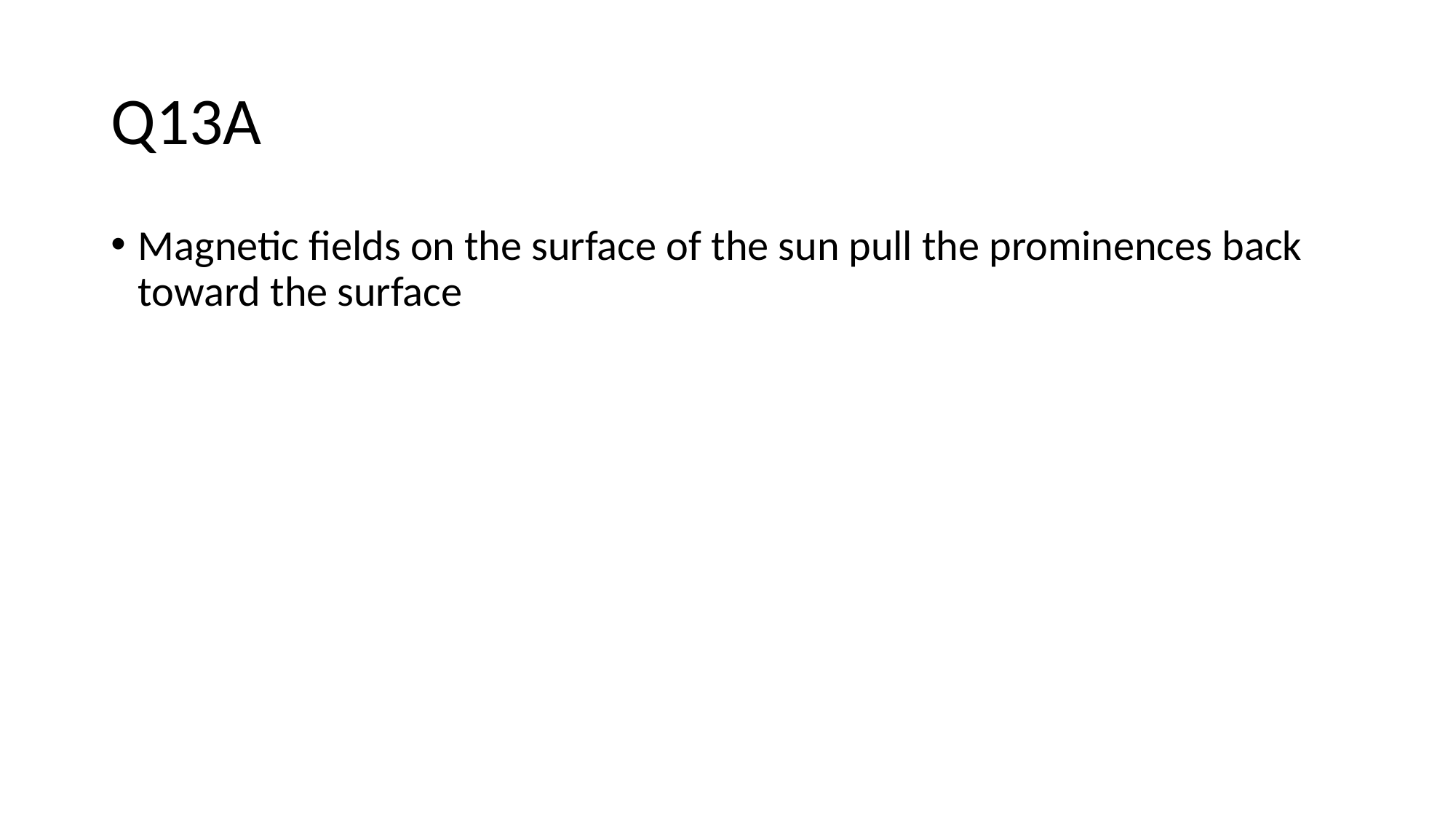

# Q13A
Magnetic fields on the surface of the sun pull the prominences back toward the surface